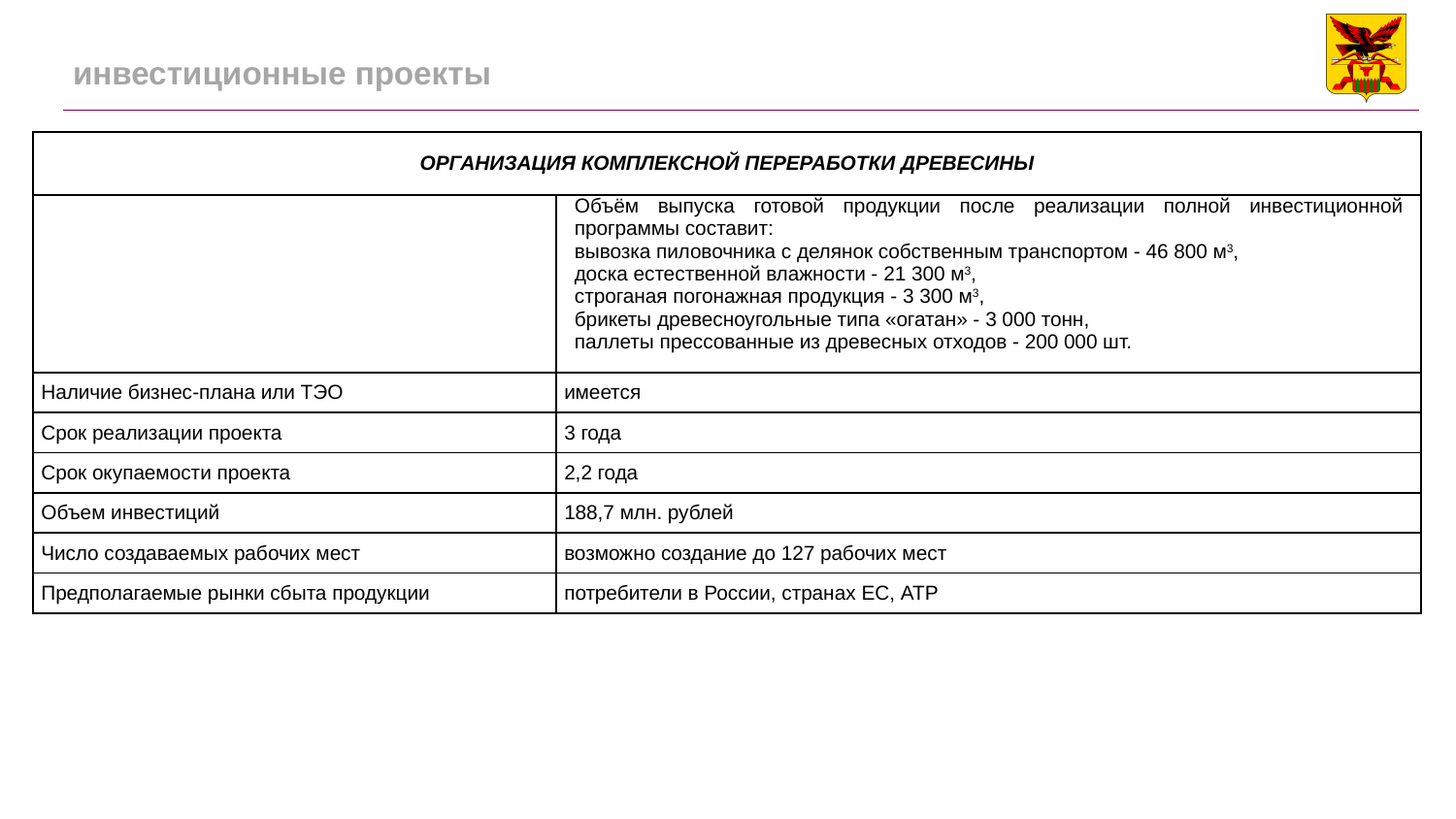

# инвестиционные проекты
| ОРГАНИЗАЦИЯ КОМПЛЕКСНОЙ ПЕРЕРАБОТКИ ДРЕВЕСИНЫ |  |
| --- | --- |
|  | Объём выпуска готовой продукции после реализации полной инвестиционной программы составит: вывозка пиловочника с делянок собственным транспортом - 46 800 м3, доска естественной влажности - 21 300 м3, строганая погонажная продукция - 3 300 м3, брикеты древесноугольные типа «огатан» - 3 000 тонн, паллеты прессованные из древесных отходов - 200 000 шт. |
| Наличие бизнес-плана или ТЭО | имеется |
| Срок реализации проекта | 3 года |
| Срок окупаемости проекта | 2,2 года |
| Объем инвестиций | 188,7 млн. рублей |
| Число создаваемых рабочих мест | возможно создание до 127 рабочих мест |
| Предполагаемые рынки сбыта продукции | потребители в России, странах ЕС, АТР |